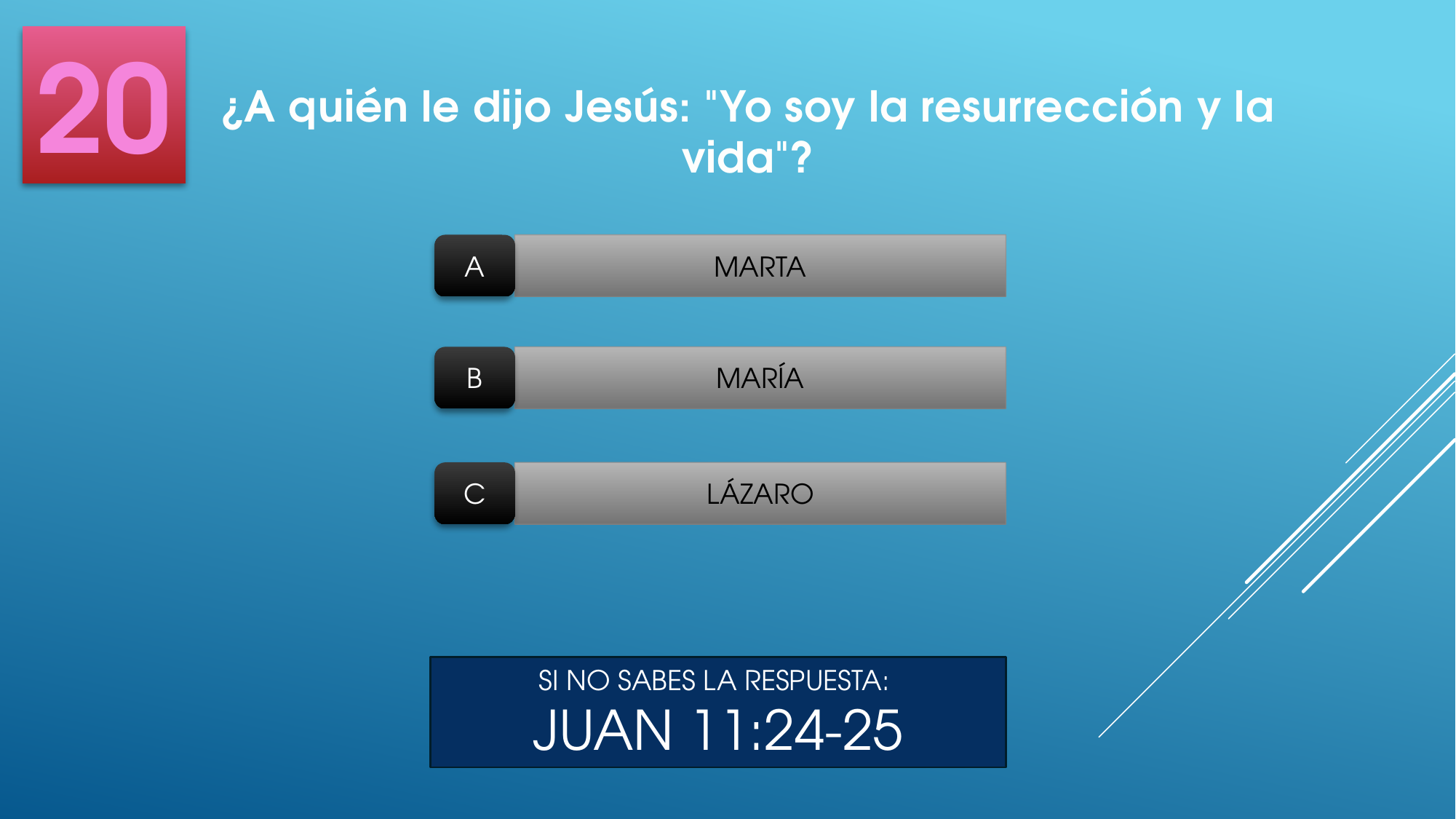

20
¿A quién le dijo Jesús: "Yo soy la resurrección y la vida"?
A
MARTA
B
MARÍA
C
LÁZARO
SI NO SABES LA RESPUESTA:
JUAN 11:24-25